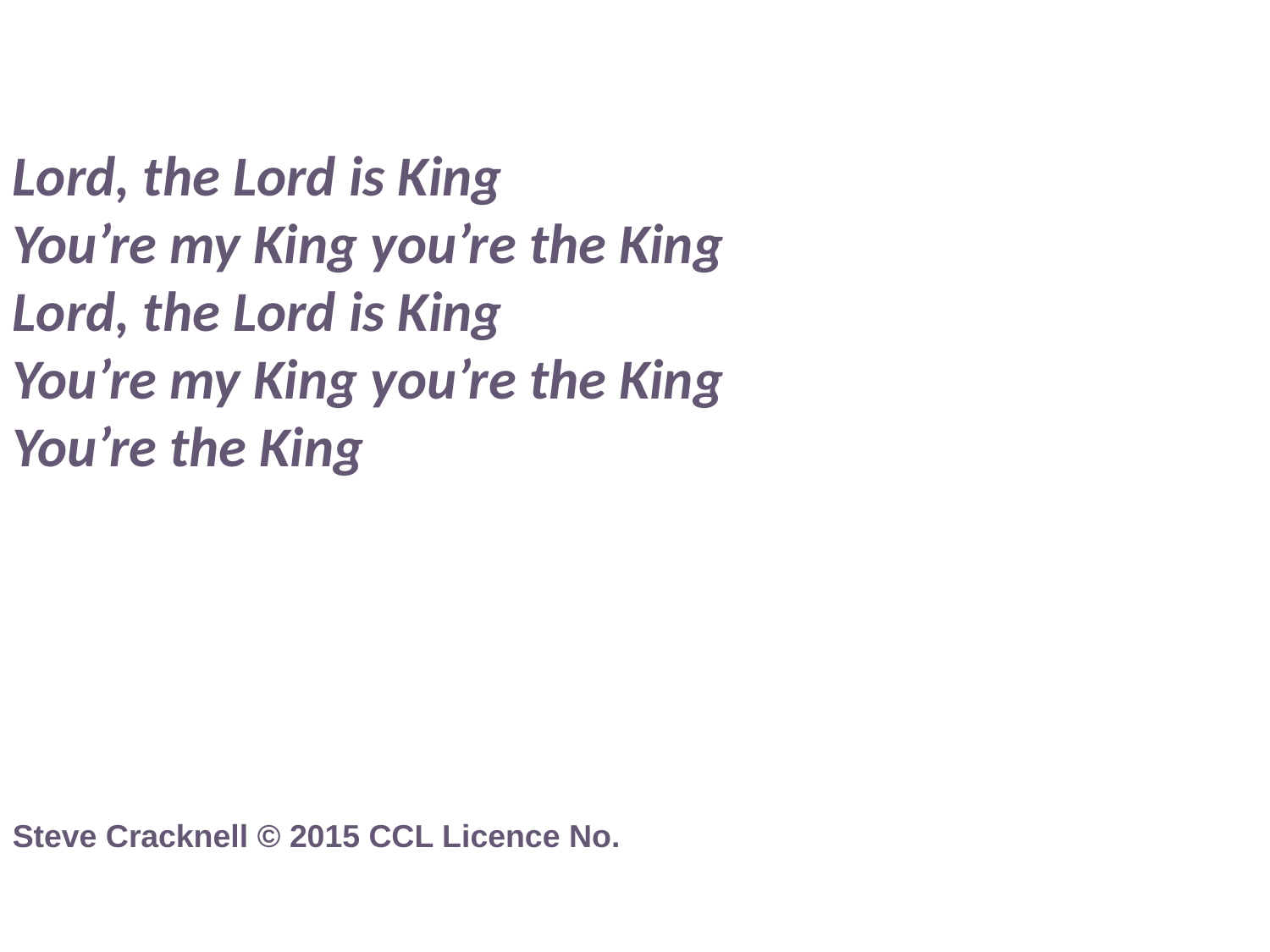

Lord, the Lord is King
You’re my King you’re the King
Lord, the Lord is King
You’re my King you’re the King
You’re the King

Steve Cracknell © 2015 CCL Licence No.